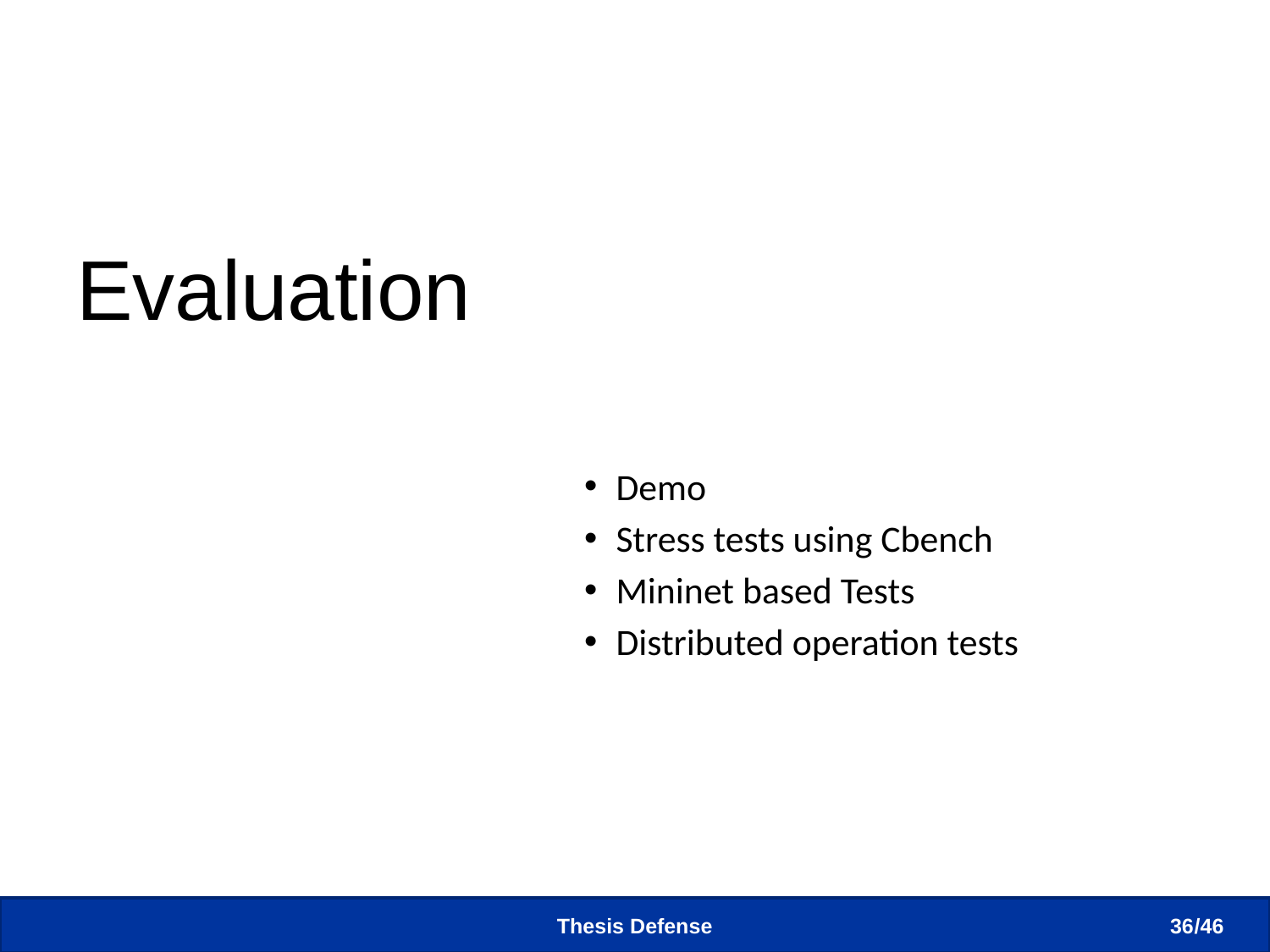

#

Evaluation

Demo
Stress tests using Cbench
Mininet based Tests
Distributed operation tests
Thesis Defense
36